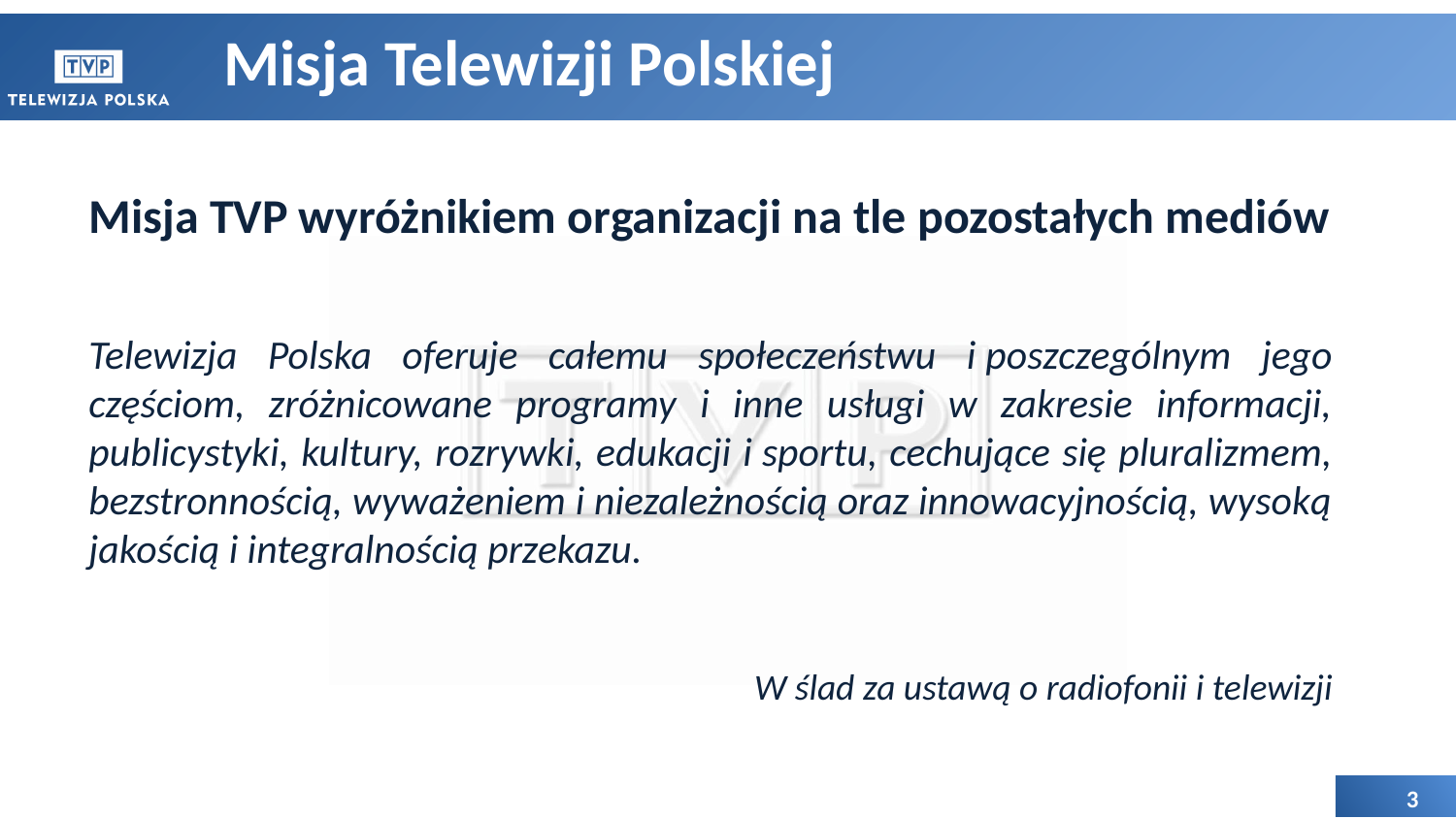

# Misja Telewizji Polskiej
Misja TVP wyróżnikiem organizacji na tle pozostałych mediów
Telewizja Polska oferuje całemu społeczeństwu i poszczególnym jego częściom, zróżnicowane programy i inne usługi w zakresie informacji, publicystyki, kultury, rozrywki, edukacji i sportu, cechujące się pluralizmem, bezstronnością, wyważeniem i niezależnością oraz innowacyjnością, wysoką jakością i integralnością przekazu.

W ślad za ustawą o radiofonii i telewizji